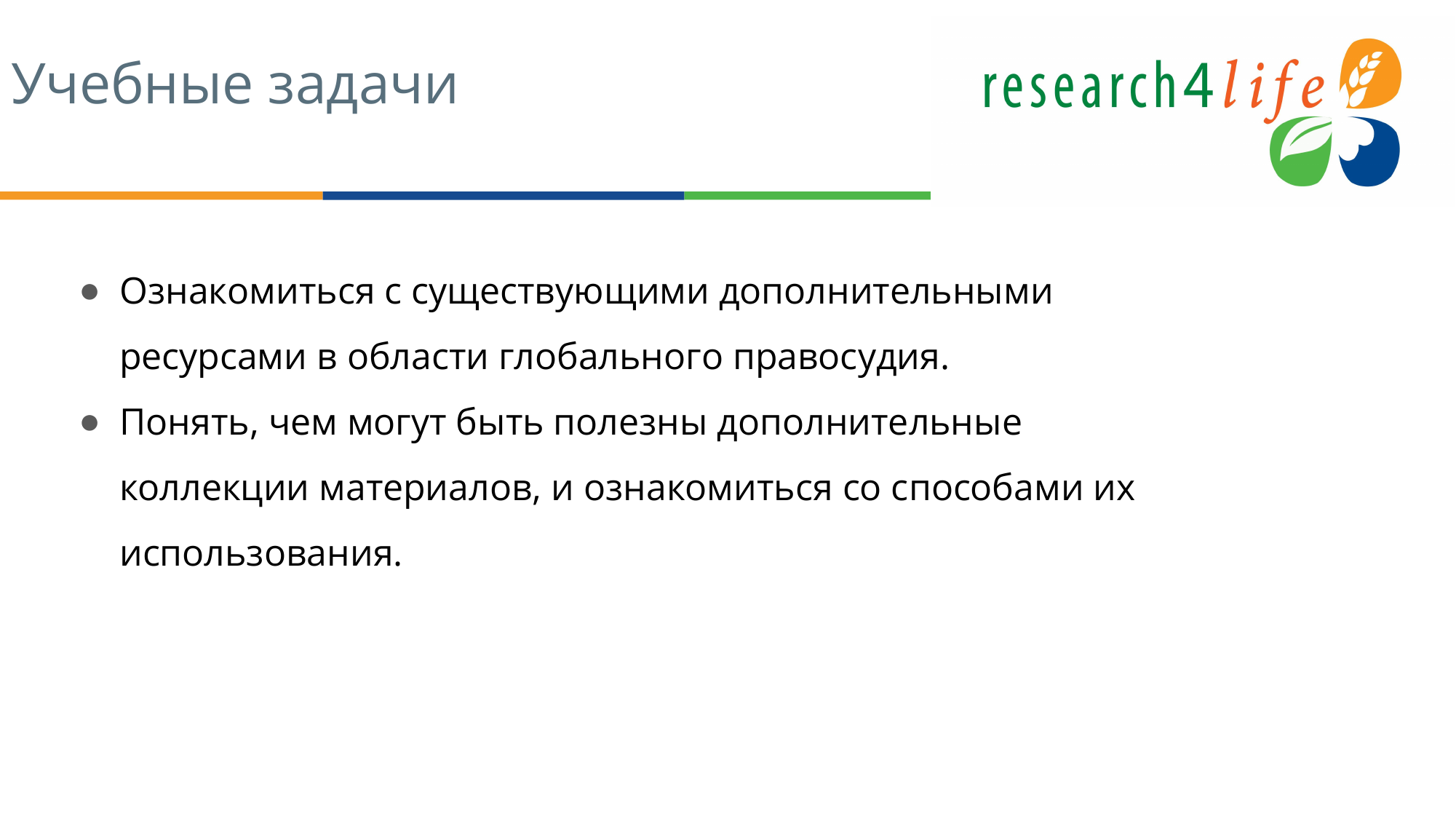

# Учебные задачи
Ознакомиться с существующими дополнительными ресурсами в области глобального правосудия.
Понять, чем могут быть полезны дополнительные коллекции материалов, и ознакомиться со способами их использования.